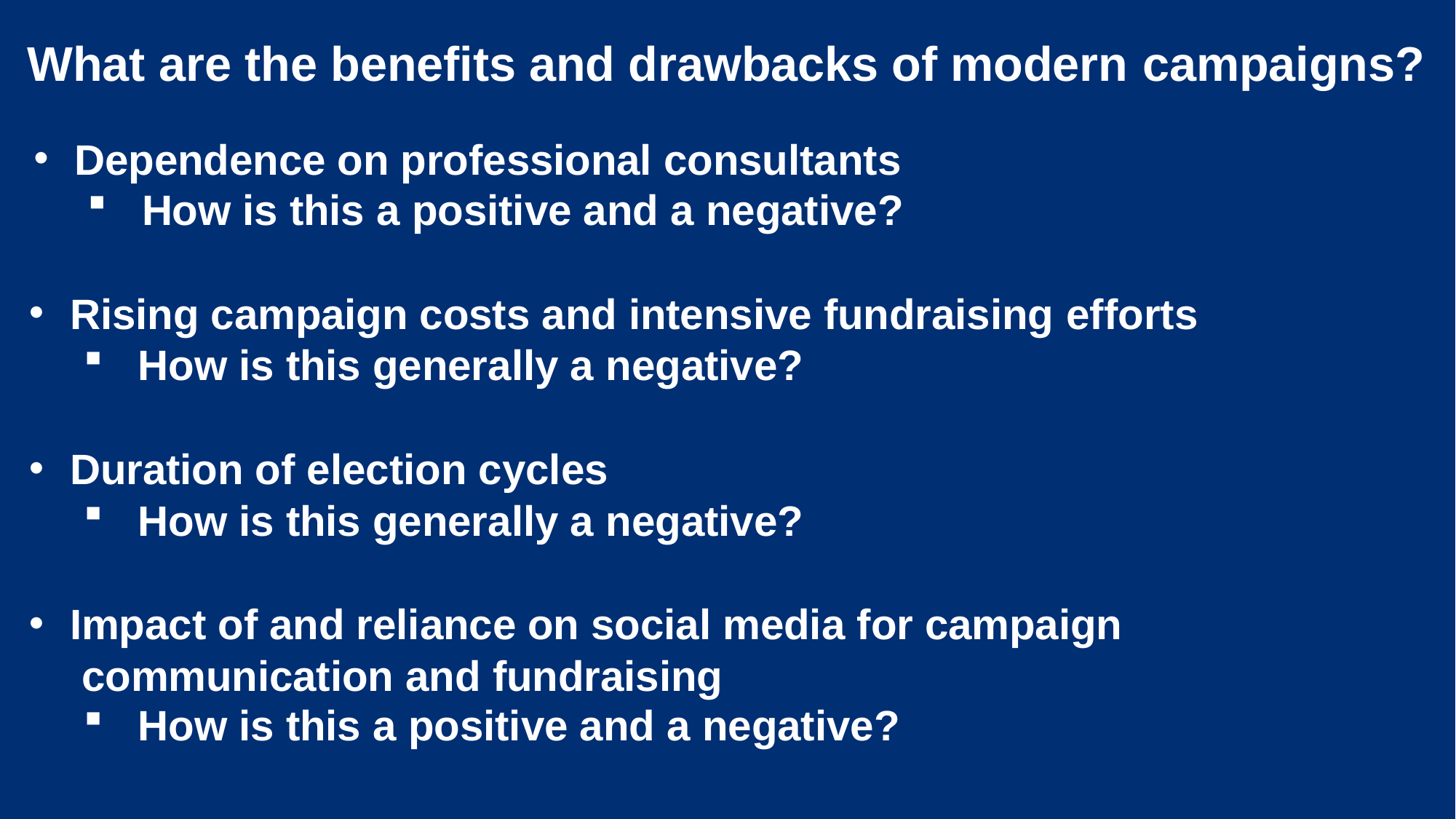

# What are the benefits and drawbacks of modern campaigns?
Dependence on professional consultants
How is this a positive and a negative?

Rising campaign costs and intensive fundraising efforts
How is this generally a negative?

Duration of election cycles
How is this generally a negative?

Impact of and reliance on social media for campaign  communication and fundraising
How is this a positive and a negative?